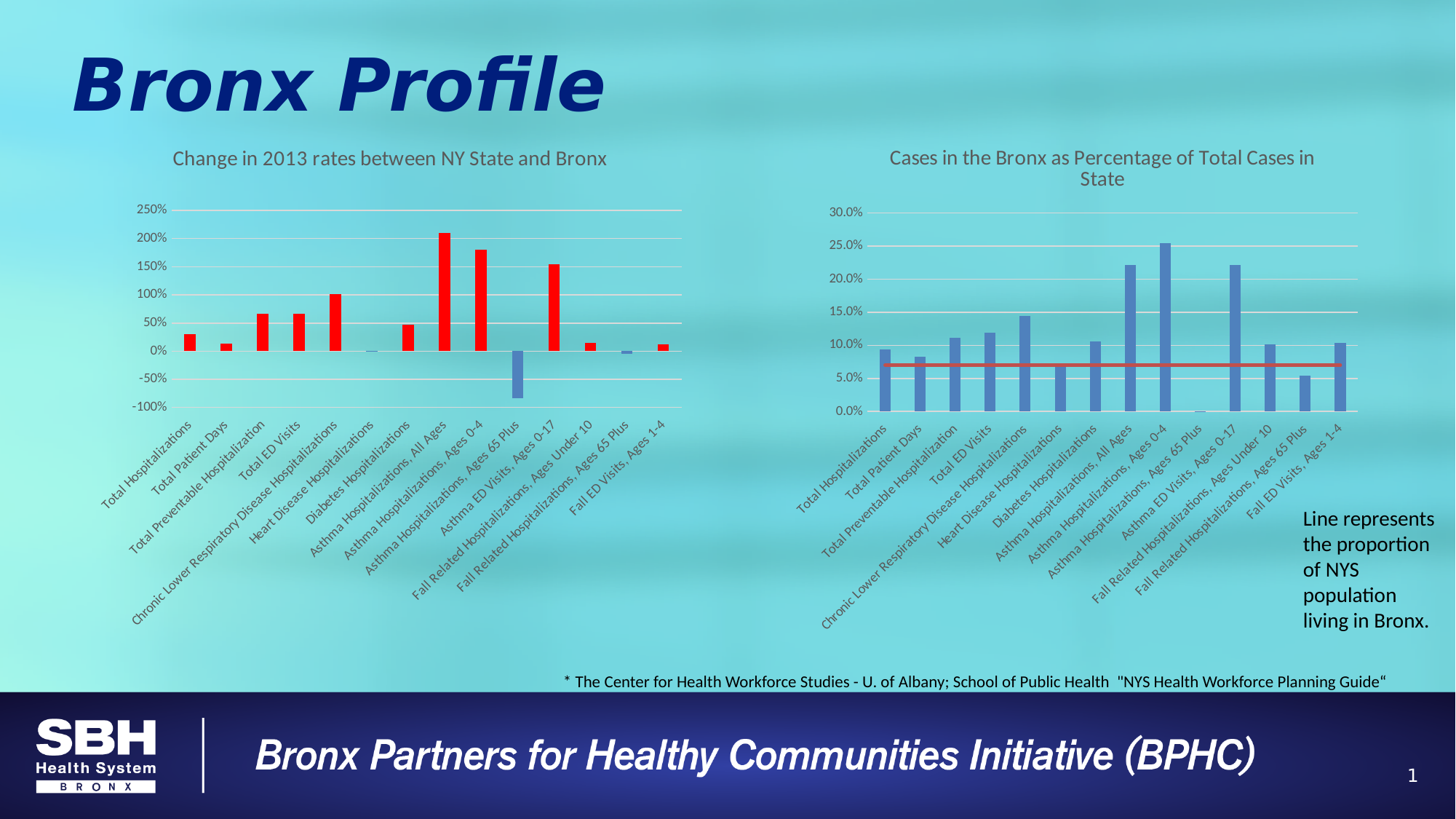

# Bronx Profile

### Chart: Cases in the Bronx as Percentage of Total Cases in State

| Category | Proportion of NY | Baseline1 |
|---|---|---|
| Total Hospitalizations | 0.09349831006051305 | 0.07 |
| Total Patient Days | 0.08286776953472917 | 0.07 |
| Total Preventable Hospitalization | 0.11136516312837406 | 0.07 |
| Total ED Visits | 0.11891707926875995 | 0.07 |
| Chronic Lower Respiratory Disease Hospitalizations | 0.1441952955336351 | 0.07 |
| Heart Disease Hospitalizations | 0.07066900976746086 | 0.07 |
| Diabetes Hospitalizations | 0.10554690307895052 | 0.07 |
| Asthma Hospitalizations, All Ages | 0.2215063543798479 | 0.07 |
| Asthma Hospitalizations, Ages 0-4 | 0.2540385989992852 | 0.07 |
| Asthma Hospitalizations, Ages 65 Plus | 0.0003559563360227812 | 0.07 |
| Asthma ED Visits, Ages 0-17 | 0.2216617828377448 | 0.07 |
| Fall Related Hospitalizations, Ages Under 10 | 0.10198061525495154 | 0.07 |
| Fall Related Hospitalizations, Ages 65 Plus | 0.05369610050517473 | 0.07 |
| Fall ED Visits, Ages 1-4 | 0.10372414982856404 | 0.07 |

### Chart: Change in 2013 rates between NY State and Bronx

| Category | Brx Compared to NY (Inclusive) |
|---|---|
| Total Hospitalizations | 0.308252615265401 |
| Total Patient Days | 0.1364996726626556 |
| Total Preventable Hospitalization | 0.6642246642246642 |
| Total ED Visits | 0.6639658065869519 |
| Chronic Lower Respiratory Disease Hospitalizations | 1.0152671755725193 |
| Heart Disease Hospitalizations | -0.011137629276054143 |
| Diabetes Hospitalizations | 0.4764776839565742 |
| Asthma Hospitalizations, All Ages | 2.103448275862069 |
| Asthma Hospitalizations, Ages 0-4 | 1.805128205128205 |
| Asthma Hospitalizations, Ages 65 Plus | -0.8354037267080745 |
| Asthma ED Visits, Ages 0-17 | 1.5456460674157302 |
| Fall Related Hospitalizations, Ages Under 10 | 0.15 |
| Fall Related Hospitalizations, Ages 65 Plus | -0.046016823354774784 |
| Fall ED Visits, Ages 1-4 | 0.12636439966414786 |
Line represents the proportion of NYS population living in Bronx.
* The Center for Health Workforce Studies - U. of Albany; School of Public Health  "NYS Health Workforce Planning Guide“
1